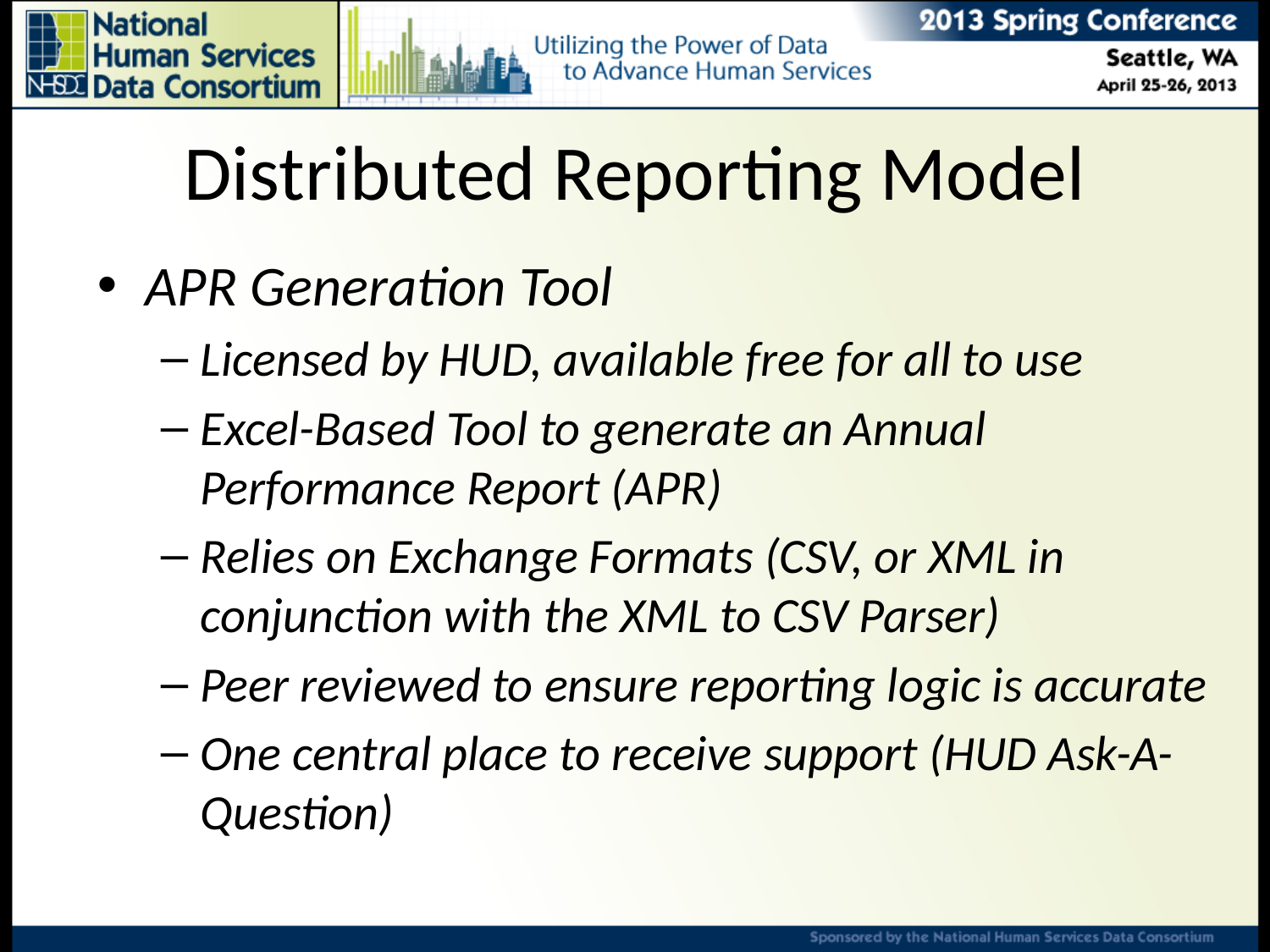

# Distributed Reporting Model
APR Generation Tool
Licensed by HUD, available free for all to use
Excel-Based Tool to generate an Annual Performance Report (APR)
Relies on Exchange Formats (CSV, or XML in conjunction with the XML to CSV Parser)
Peer reviewed to ensure reporting logic is accurate
One central place to receive support (HUD Ask-A-Question)